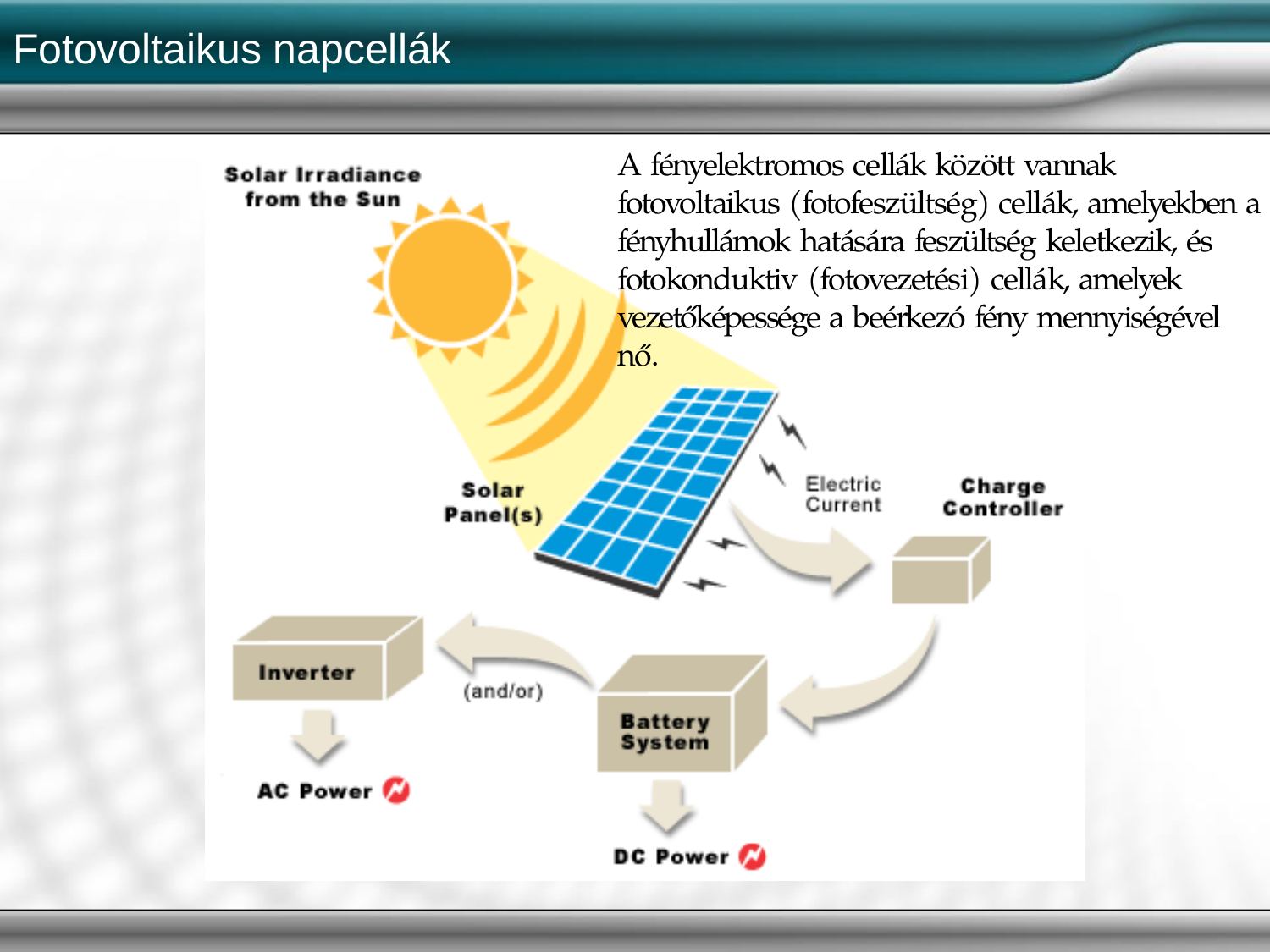

# Fotovoltaikus napcellák
A fényelektromos cellák között vannak fotovoltaikus (fotofeszültség) cellák, amelyekben a fényhullámok hatására feszültség keletkezik, és fotokonduktiv (fotovezetési) cellák, amelyek vezetőképessége a beérkezó fény mennyiségével nő.